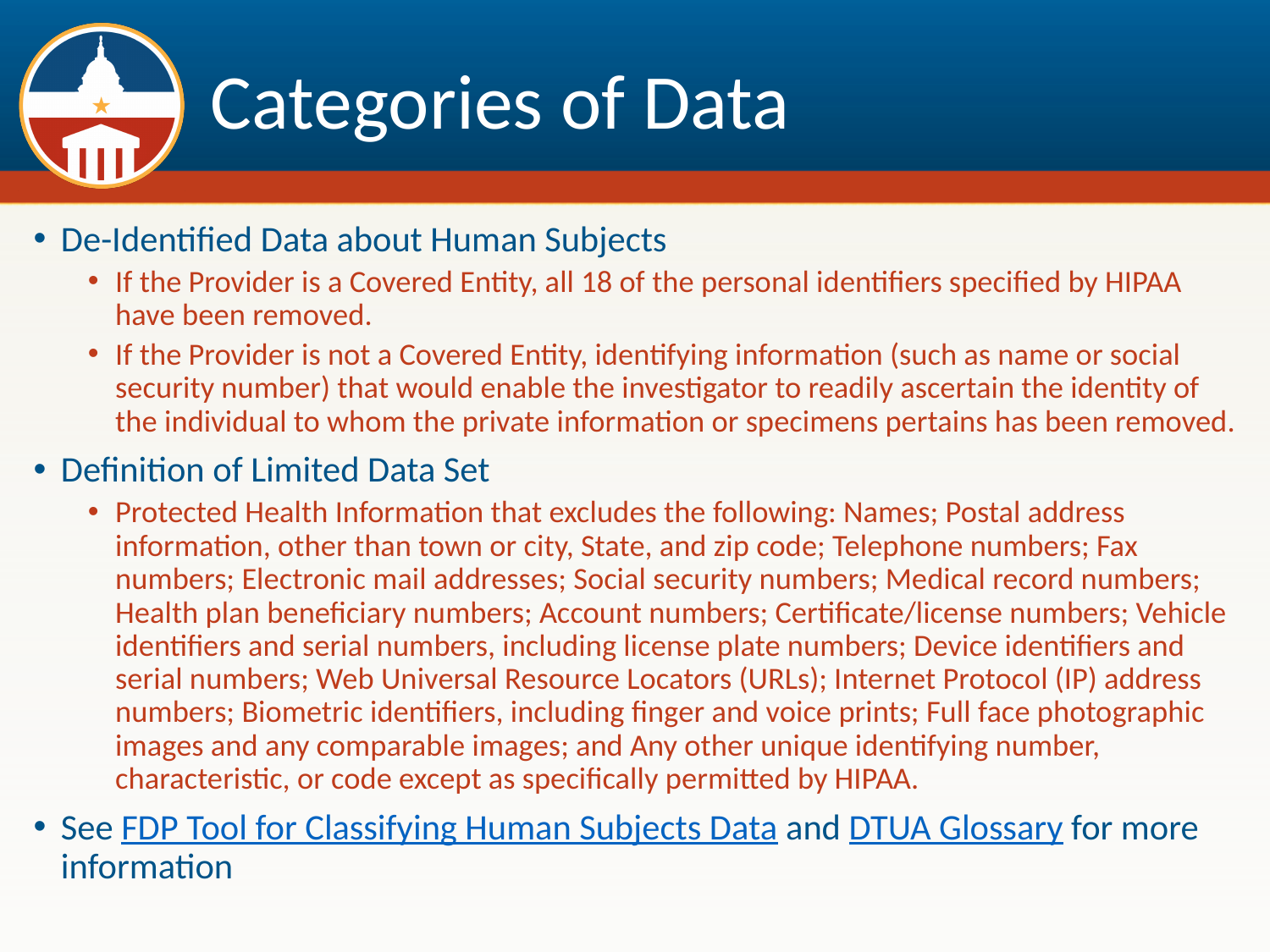

# Categories of Data
De-Identified Data about Human Subjects
If the Provider is a Covered Entity, all 18 of the personal identifiers specified by HIPAA have been removed.
If the Provider is not a Covered Entity, identifying information (such as name or social security number) that would enable the investigator to readily ascertain the identity of the individual to whom the private information or specimens pertains has been removed.
Definition of Limited Data Set
Protected Health Information that excludes the following: Names; Postal address information, other than town or city, State, and zip code; Telephone numbers; Fax numbers; Electronic mail addresses; Social security numbers; Medical record numbers; Health plan beneficiary numbers; Account numbers; Certificate/license numbers; Vehicle identifiers and serial numbers, including license plate numbers; Device identifiers and serial numbers; Web Universal Resource Locators (URLs); Internet Protocol (IP) address numbers; Biometric identifiers, including finger and voice prints; Full face photographic images and any comparable images; and Any other unique identifying number, characteristic, or code except as specifically permitted by HIPAA.
See FDP Tool for Classifying Human Subjects Data and DTUA Glossary for more information